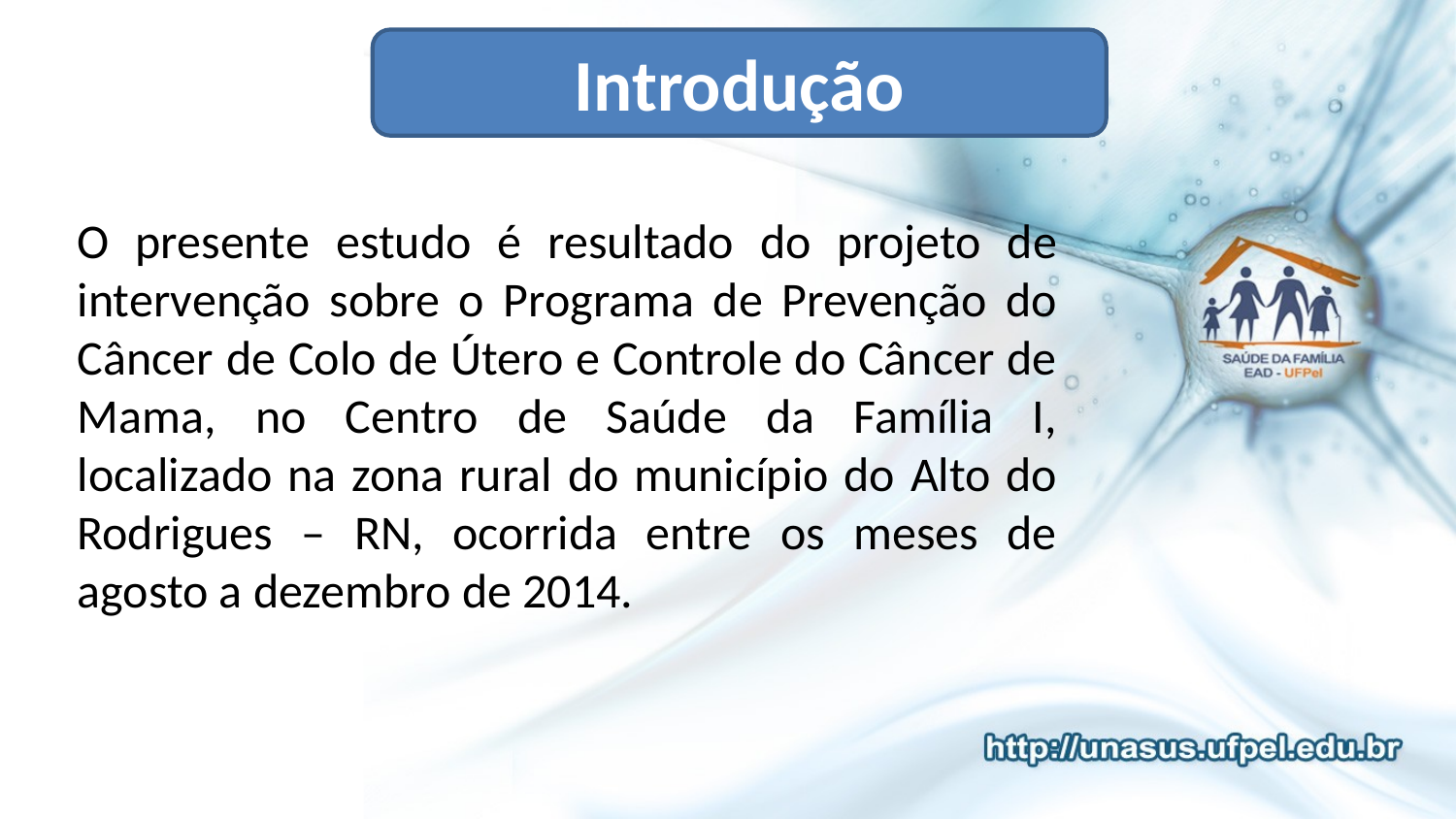

Introdução
O presente estudo é resultado do projeto de intervenção sobre o Programa de Prevenção do Câncer de Colo de Útero e Controle do Câncer de Mama, no Centro de Saúde da Família I, localizado na zona rural do município do Alto do Rodrigues – RN, ocorrida entre os meses de agosto a dezembro de 2014.